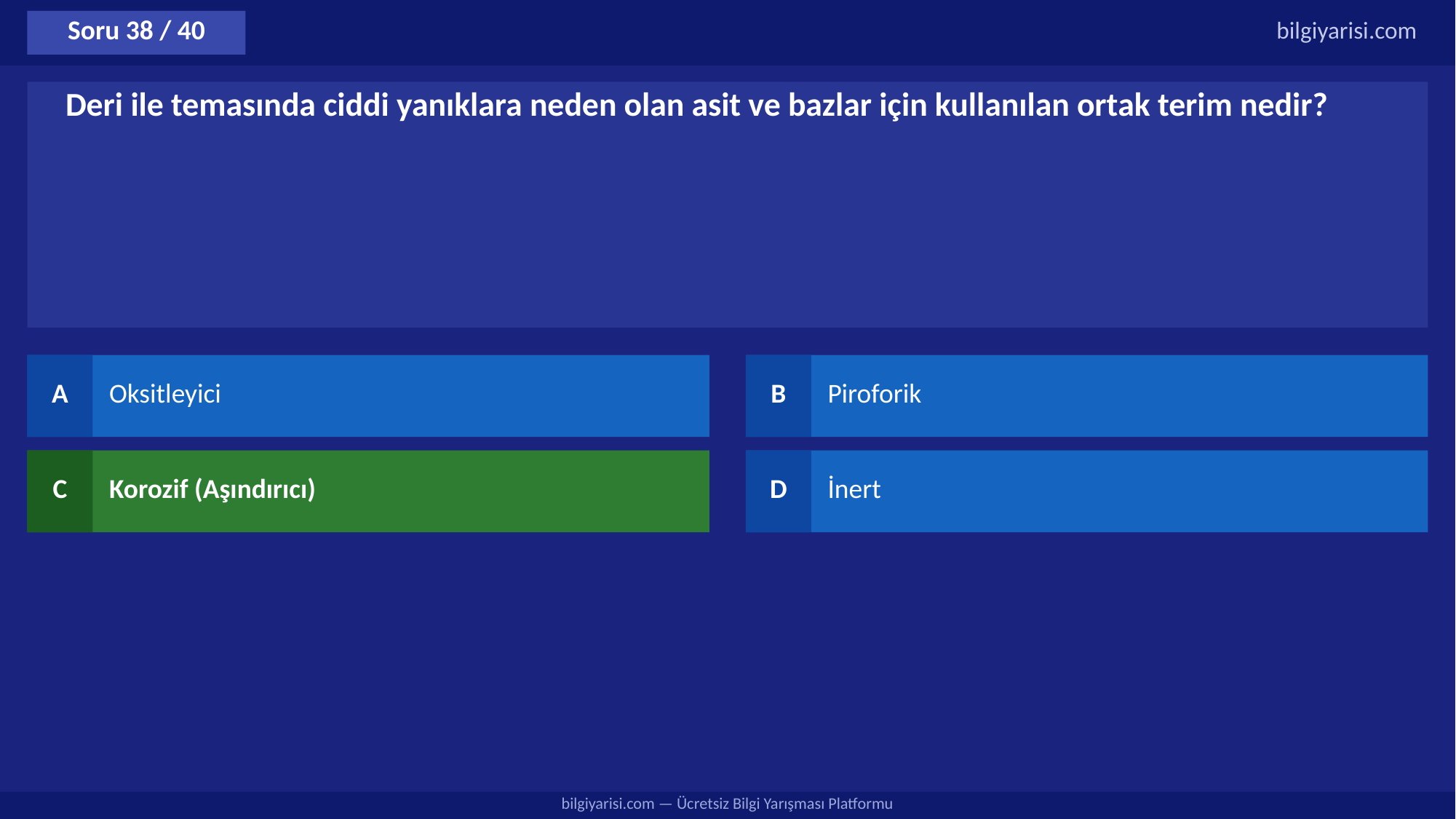

Soru 38 / 40
bilgiyarisi.com

Deri ile temasında ciddi yanıklara neden olan asit ve bazlar için kullanılan ortak terim nedir?

A
Oksitleyici

B
Piroforik

C
Korozif (Aşındırıcı)

D
İnert
bilgiyarisi.com — Ücretsiz Bilgi Yarışması Platformu